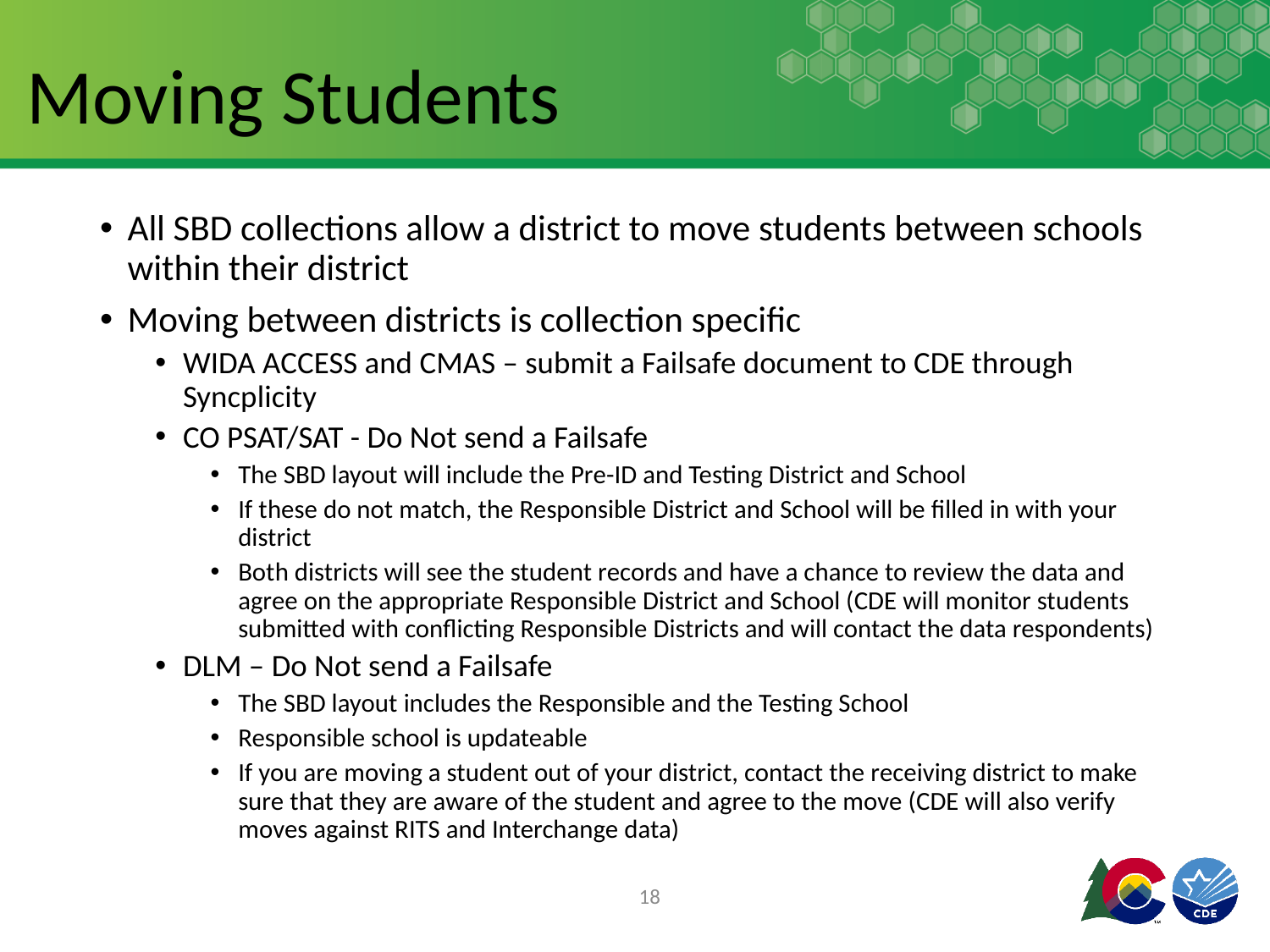

# Moving Students
All SBD collections allow a district to move students between schools within their district
Moving between districts is collection specific
WIDA ACCESS and CMAS – submit a Failsafe document to CDE through Syncplicity
CO PSAT/SAT - Do Not send a Failsafe
The SBD layout will include the Pre-ID and Testing District and School
If these do not match, the Responsible District and School will be filled in with your district
Both districts will see the student records and have a chance to review the data and agree on the appropriate Responsible District and School (CDE will monitor students submitted with conflicting Responsible Districts and will contact the data respondents)
DLM – Do Not send a Failsafe
The SBD layout includes the Responsible and the Testing School
Responsible school is updateable
If you are moving a student out of your district, contact the receiving district to make sure that they are aware of the student and agree to the move (CDE will also verify moves against RITS and Interchange data)
18